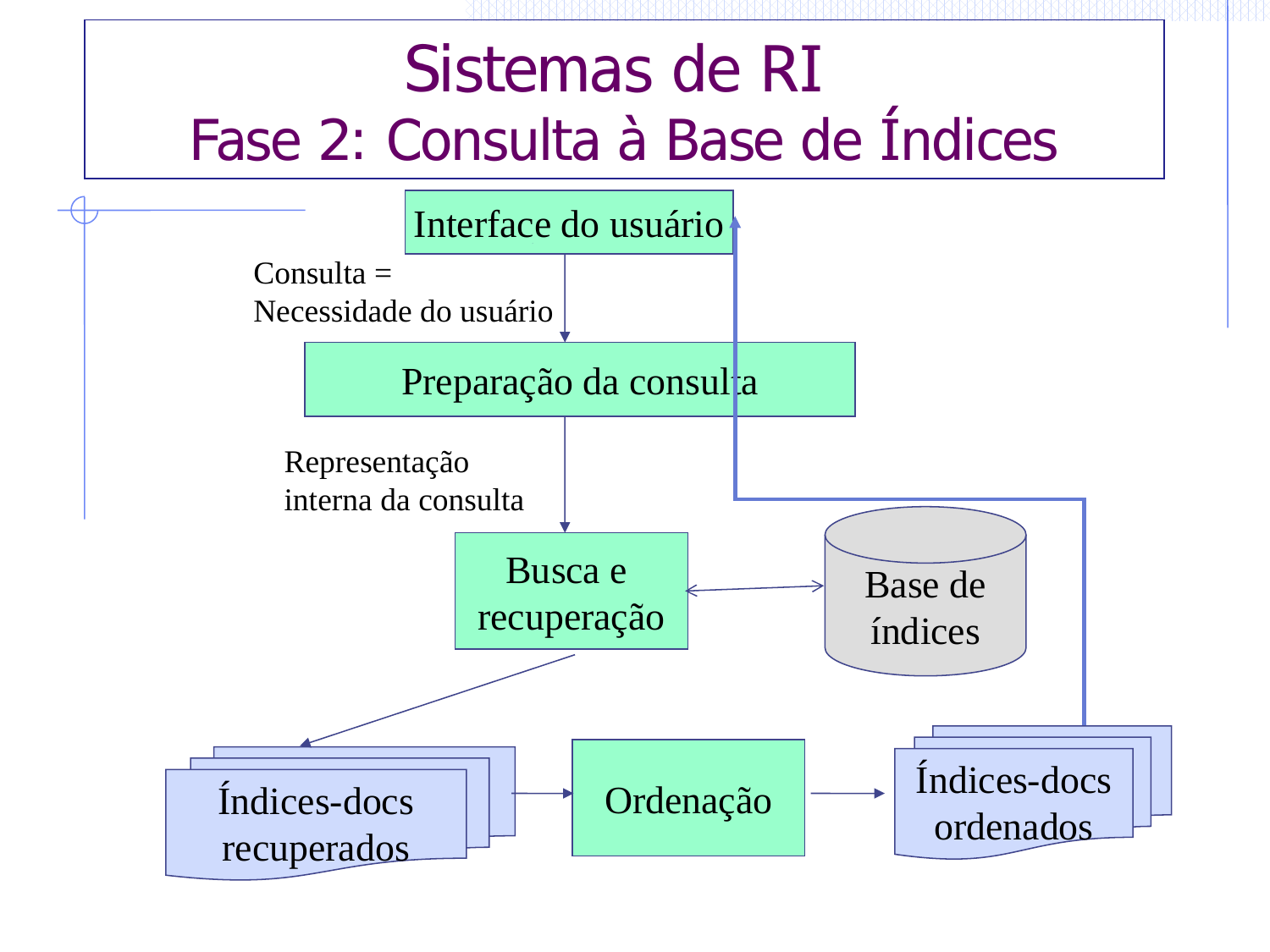

# Sistemas de RI Fase 2: Consulta à Base de Índices
Interface do usuário

Consulta =
Necessidade do usuário

Preparação da consulta

Representação
interna da consulta
Base de
índices
Busca e
recuperação

Índices-docs
ordenados
Ordenação
Índices-docs
recuperados